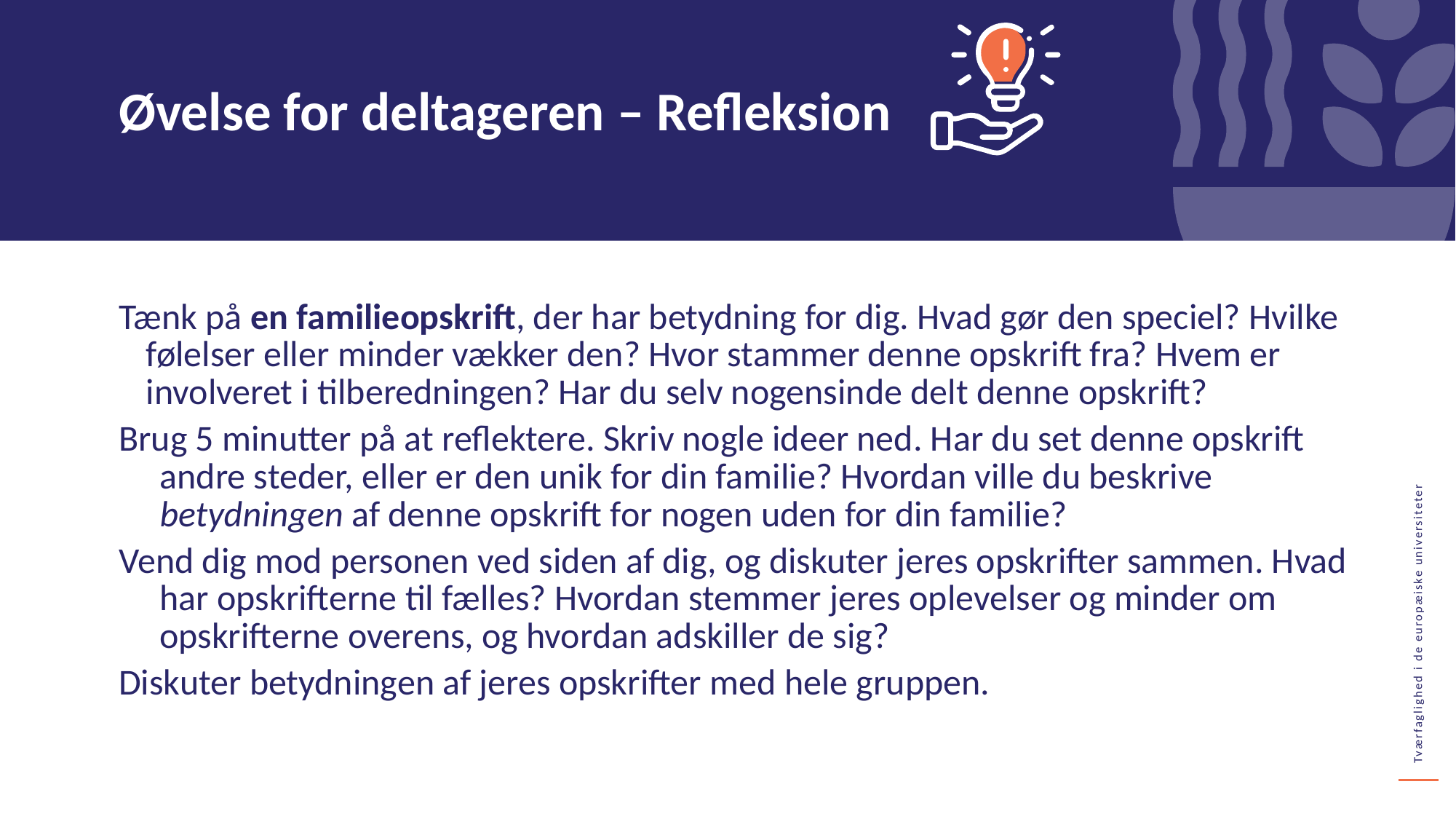

Øvelse for deltageren – Refleksion
Tænk på en familieopskrift, der har betydning for dig. Hvad gør den speciel? Hvilke følelser eller minder vækker den? Hvor stammer denne opskrift fra? Hvem er involveret i tilberedningen? Har du selv nogensinde delt denne opskrift?
Brug 5 minutter på at reflektere. Skriv nogle ideer ned. Har du set denne opskrift andre steder, eller er den unik for din familie? Hvordan ville du beskrive betydningen af denne opskrift for nogen uden for din familie?
Vend dig mod personen ved siden af dig, og diskuter jeres opskrifter sammen. Hvad har opskrifterne til fælles? Hvordan stemmer jeres oplevelser og minder om opskrifterne overens, og hvordan adskiller de sig?
Diskuter betydningen af jeres opskrifter med hele gruppen.